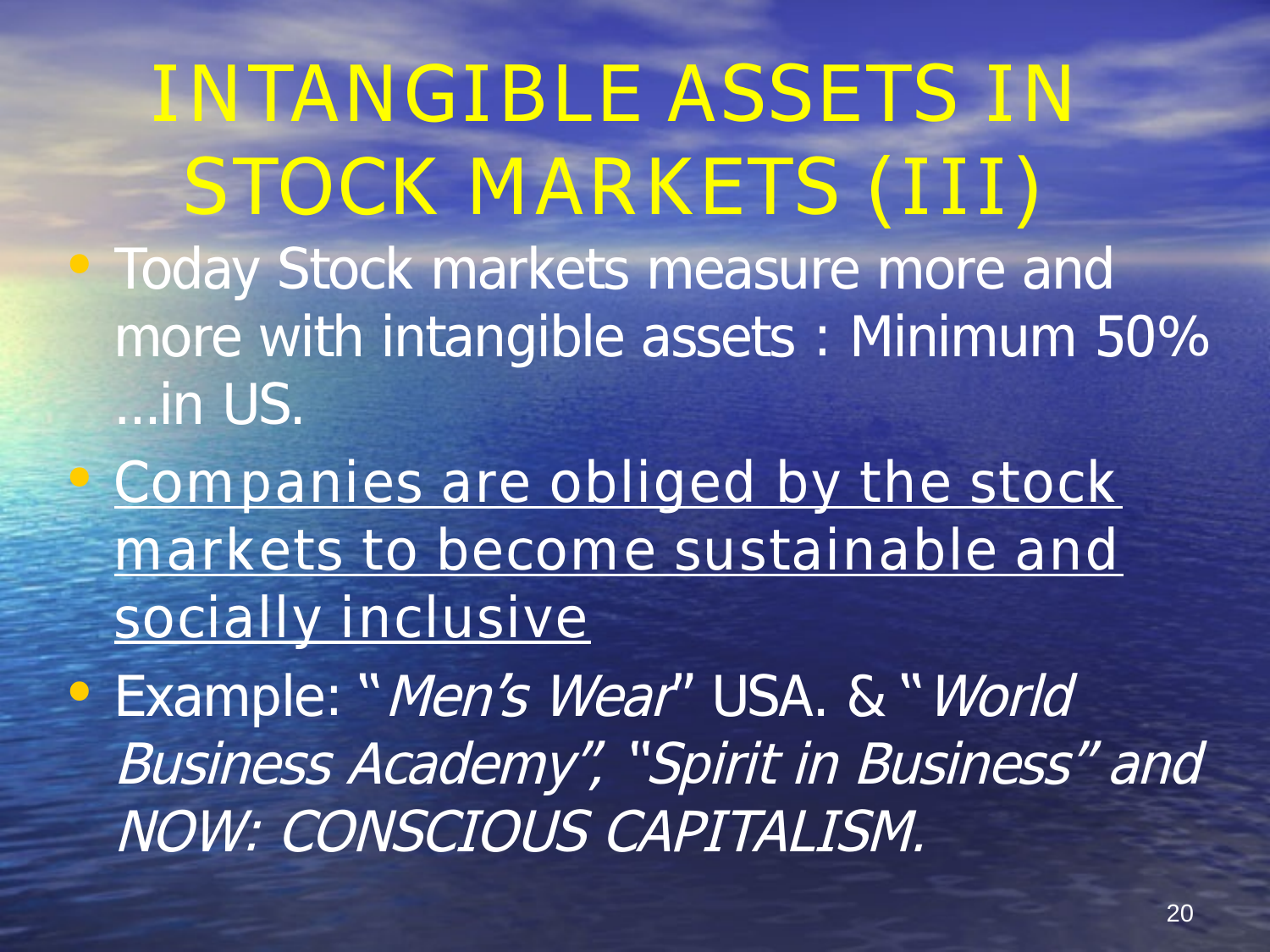

INTANGIBLE ASSETS IN STOCK MARKETS (III)
Today Stock markets measure more and more with intangible assets : Minimum 50% …in US.
Companies are obliged by the stock markets to become sustainable and socially inclusive
Example: “Men’s Wear” USA. & “World Business Academy”, “Spirit in Business” and NOW: CONSCIOUS CAPITALISM.

20